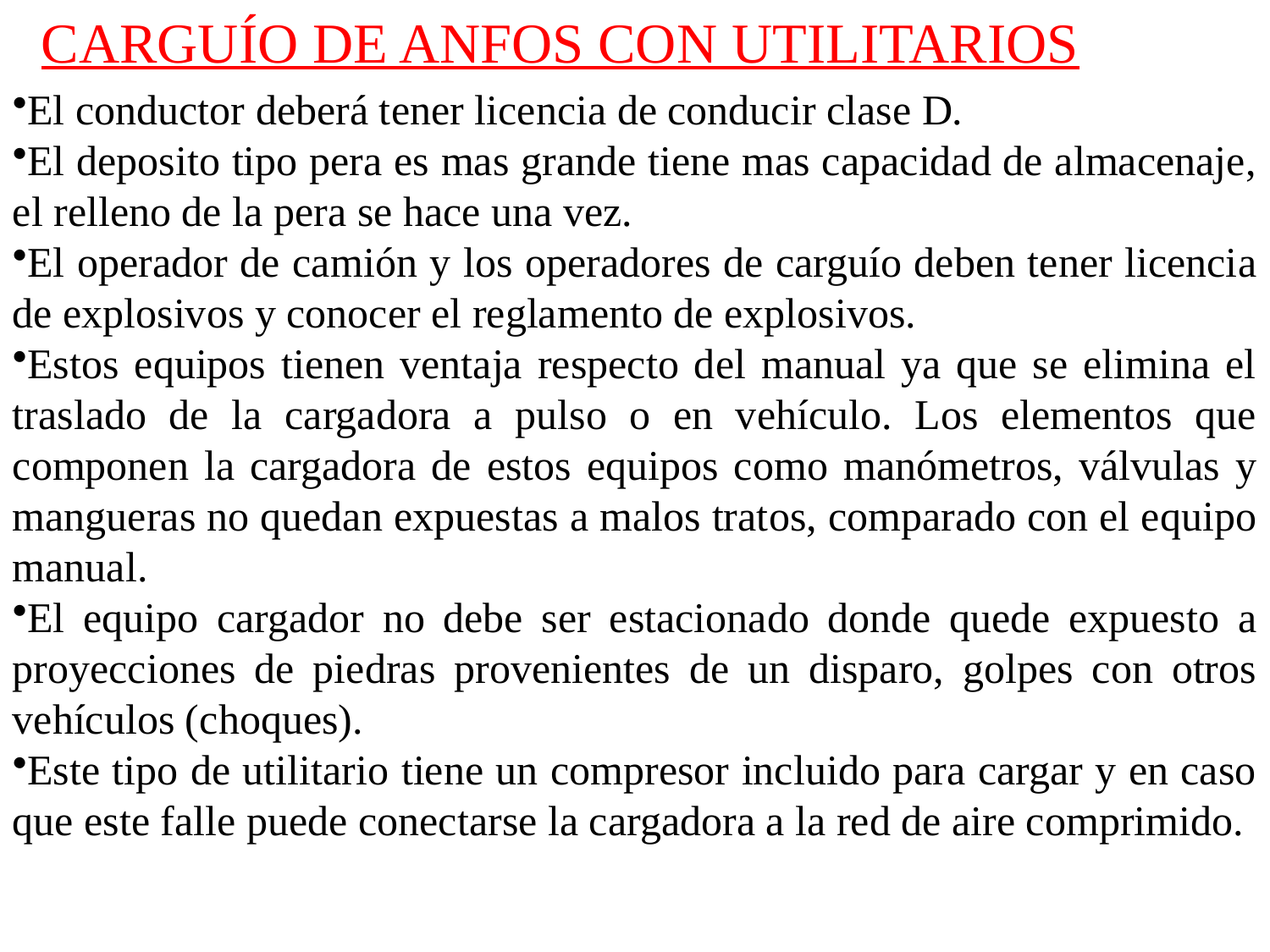

CARGUÍO DE ANFOS CON UTILITARIOS
El conductor deberá tener licencia de conducir clase D.
El deposito tipo pera es mas grande tiene mas capacidad de almacenaje, el relleno de la pera se hace una vez.
El operador de camión y los operadores de carguío deben tener licencia de explosivos y conocer el reglamento de explosivos.
Estos equipos tienen ventaja respecto del manual ya que se elimina el traslado de la cargadora a pulso o en vehículo. Los elementos que componen la cargadora de estos equipos como manómetros, válvulas y mangueras no quedan expuestas a malos tratos, comparado con el equipo manual.
El equipo cargador no debe ser estacionado donde quede expuesto a proyecciones de piedras provenientes de un disparo, golpes con otros vehículos (choques).
Este tipo de utilitario tiene un compresor incluido para cargar y en caso que este falle puede conectarse la cargadora a la red de aire comprimido.